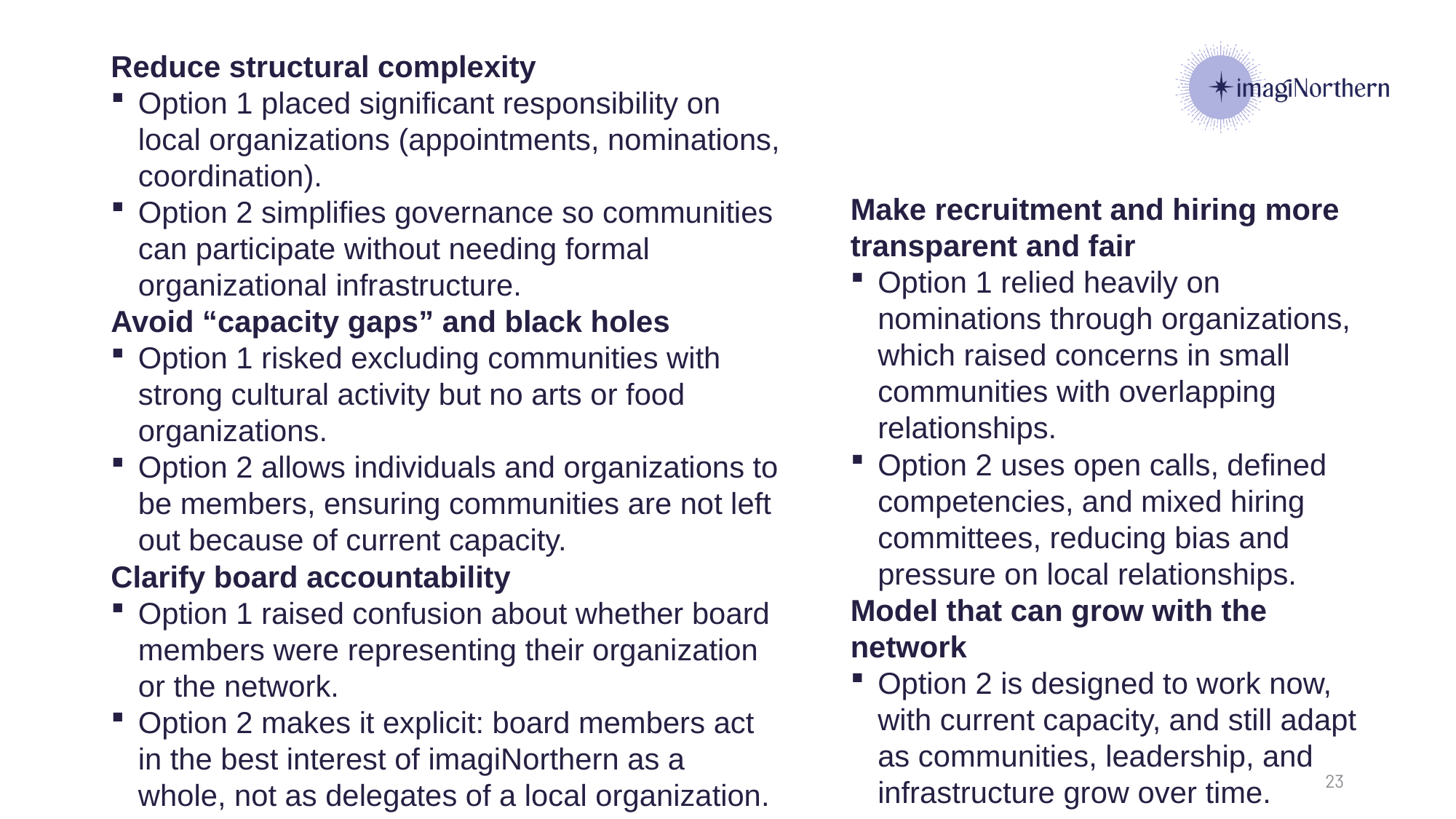

Reduce structural complexity
Option 1 placed significant responsibility on local organizations (appointments, nominations, coordination).
Option 2 simplifies governance so communities can participate without needing formal organizational infrastructure.
Avoid “capacity gaps” and black holes
Option 1 risked excluding communities with strong cultural activity but no arts or food organizations.
Option 2 allows individuals and organizations to be members, ensuring communities are not left out because of current capacity.
Clarify board accountability
Option 1 raised confusion about whether board members were representing their organization or the network.
Option 2 makes it explicit: board members act in the best interest of imagiNorthern as a whole, not as delegates of a local organization.

Make recruitment and hiring more transparent and fair
Option 1 relied heavily on nominations through organizations, which raised concerns in small communities with overlapping relationships.
Option 2 uses open calls, defined competencies, and mixed hiring committees, reducing bias and pressure on local relationships.
Model that can grow with the network
Option 2 is designed to work now, with current capacity, and still adapt as communities, leadership, and infrastructure grow over time.

23